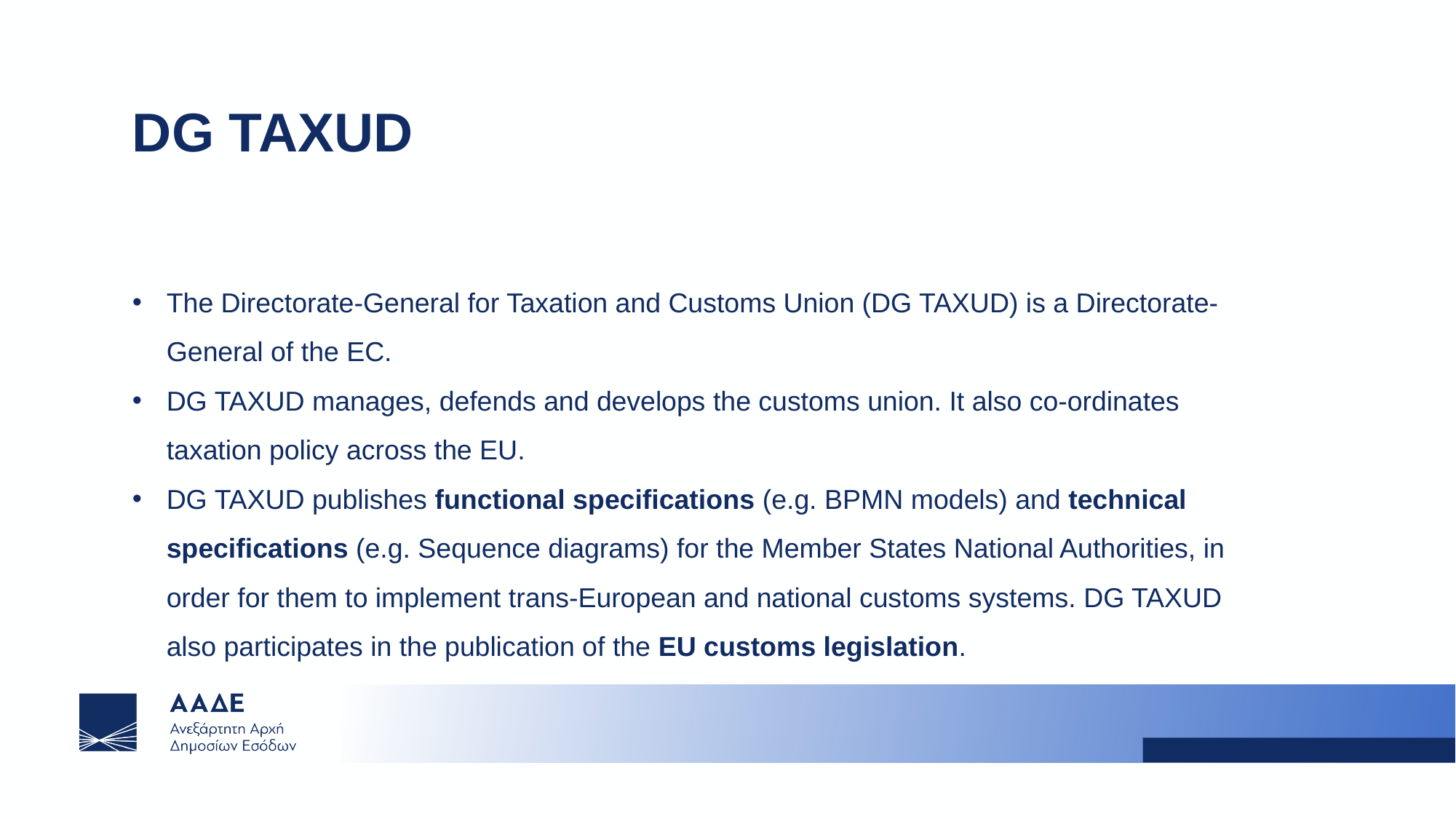

DG TAXUD
The Directorate-General for Taxation and Customs Union (DG TAXUD) is a Directorate-General of the EC.
DG TAXUD manages, defends and develops the customs union. It also co-ordinates taxation policy across the EU.
DG TAXUD publishes functional specifications (e.g. BPMN models) and technical specifications (e.g. Sequence diagrams) for the Member States National Authorities, in order for them to implement trans-European and national customs systems. DG TAXUD also participates in the publication of the EU customs legislation.